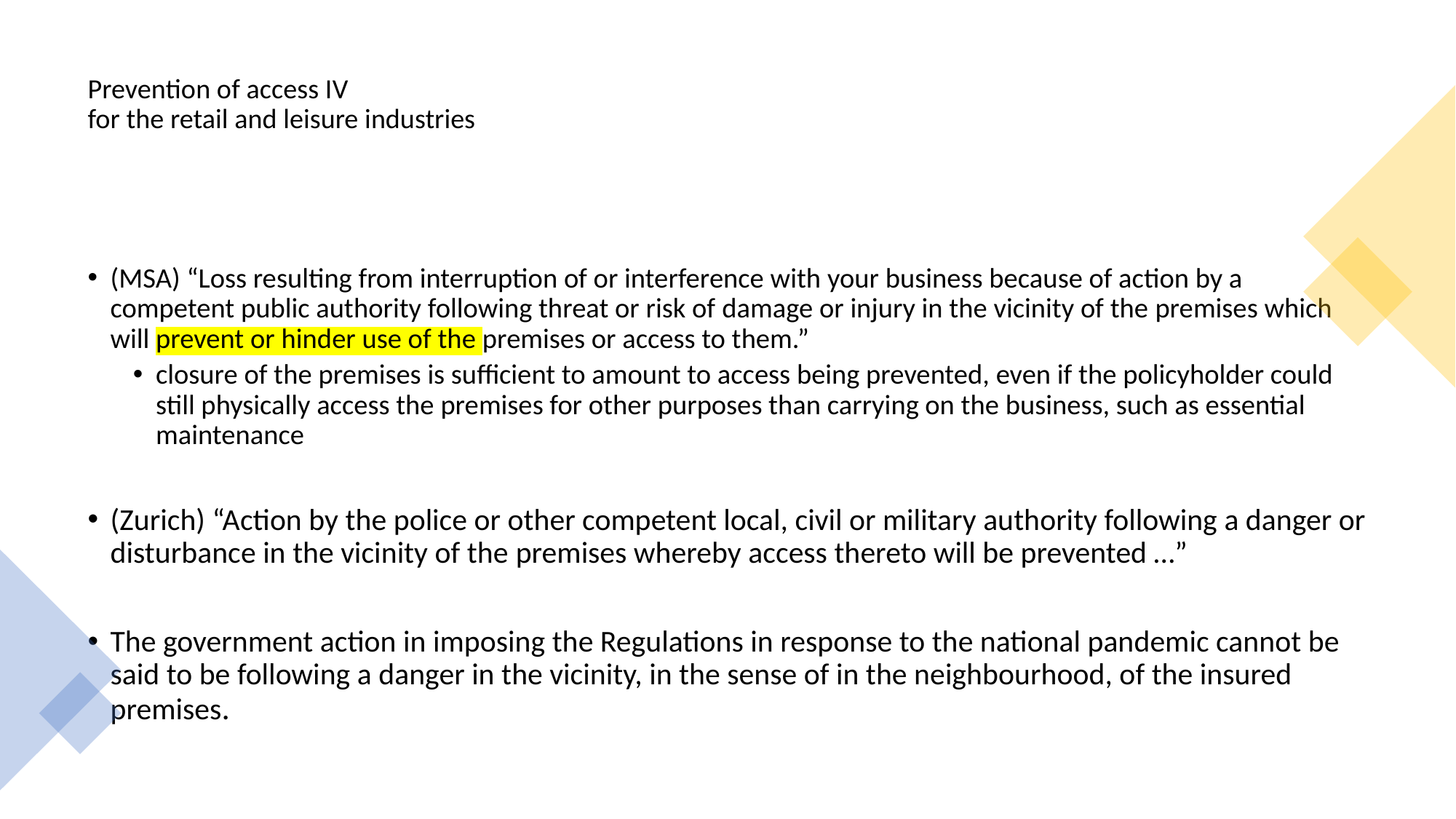

# Prevention of access IV for the retail and leisure industries

(MSA) “Loss resulting from interruption of or interference with your business because of action by a competent public authority following threat or risk of damage or injury in the vicinity of the premises which will prevent or hinder use of the premises or access to them.”
closure of the premises is sufficient to amount to access being prevented, even if the policyholder could still physically access the premises for other purposes than carrying on the business, such as essential maintenance

(Zurich) “Action by the police or other competent local, civil or military authority following a danger or disturbance in the vicinity of the premises whereby access thereto will be prevented …”

The government action in imposing the Regulations in response to the national pandemic cannot be said to be following a danger in the vicinity, in the sense of in the neighbourhood, of the insured premises.